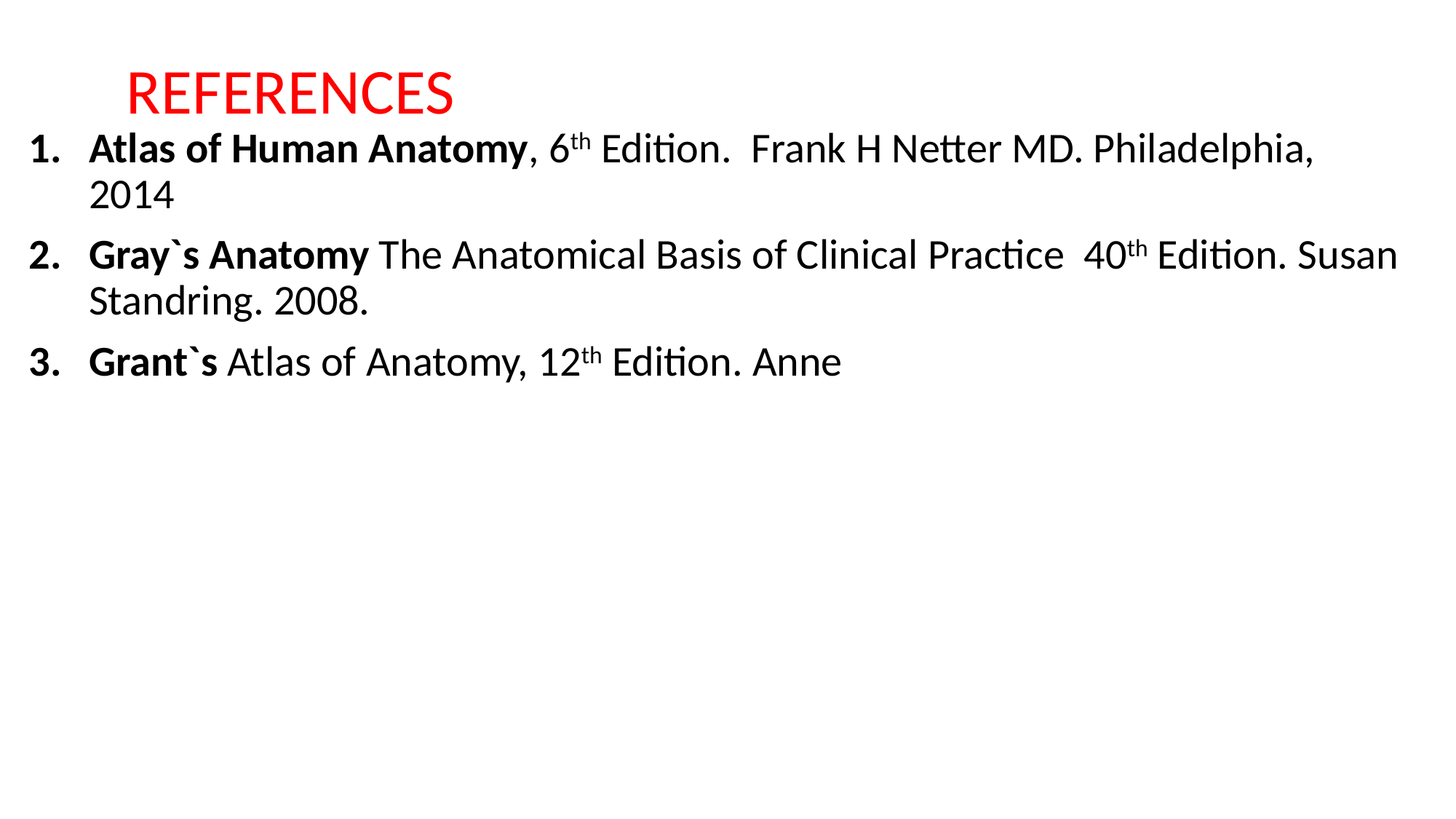

# REFERENCES
Atlas of Human Anatomy, 6th Edition.  Frank H Netter MD. Philadelphia, 2014
Gray`s Anatomy The Anatomical Basis of Clinical Practice  40th Edition. Susan Standring. 2008.
Grant`s Atlas of Anatomy, 12th Edition. Anne